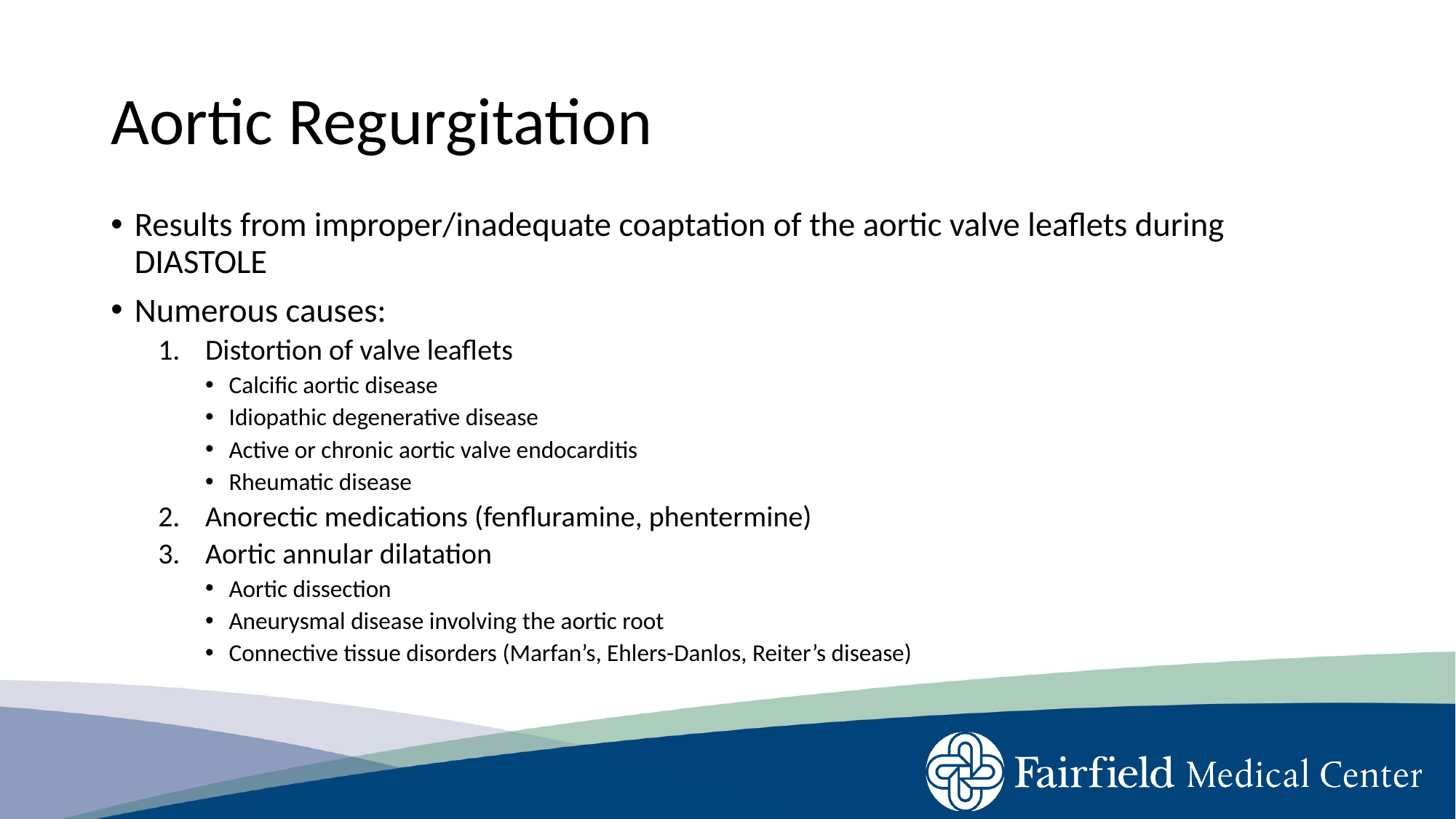

# Aortic Regurgitation
Results from improper/inadequate coaptation of the aortic valve leaflets during DIASTOLE
Numerous causes:
Distortion of valve leaflets
Calcific aortic disease
Idiopathic degenerative disease
Active or chronic aortic valve endocarditis
Rheumatic disease
Anorectic medications (fenfluramine, phentermine)
Aortic annular dilatation
Aortic dissection
Aneurysmal disease involving the aortic root
Connective tissue disorders (Marfan’s, Ehlers-Danlos, Reiter’s disease)